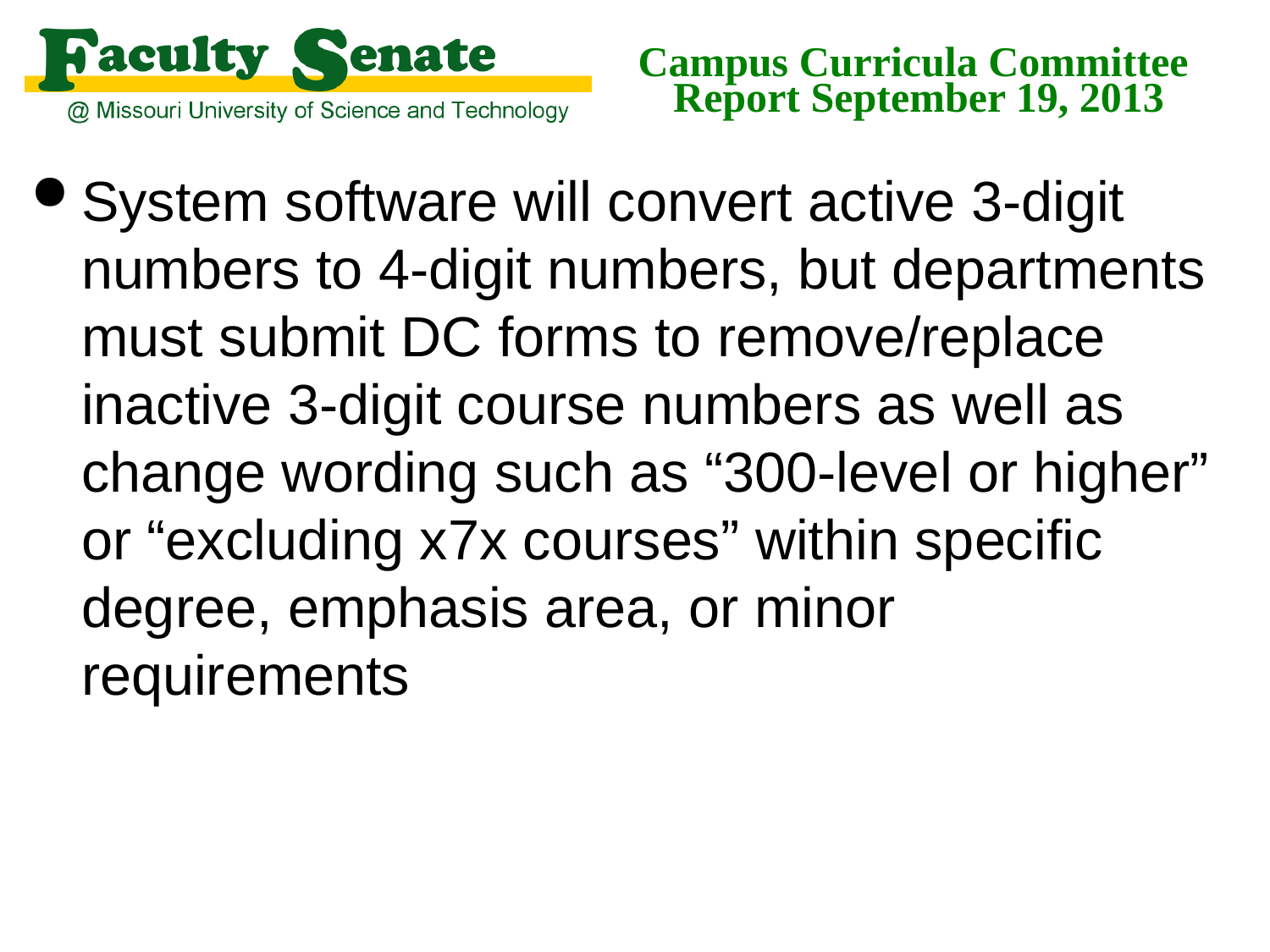

Campus Curricula Committee
Report September 19, 2013
System software will convert active 3-digit numbers to 4-digit numbers, but departments must submit DC forms to remove/replace inactive 3-digit course numbers as well as change wording such as “300-level or higher” or “excluding x7x courses” within specific degree, emphasis area, or minor  requirements